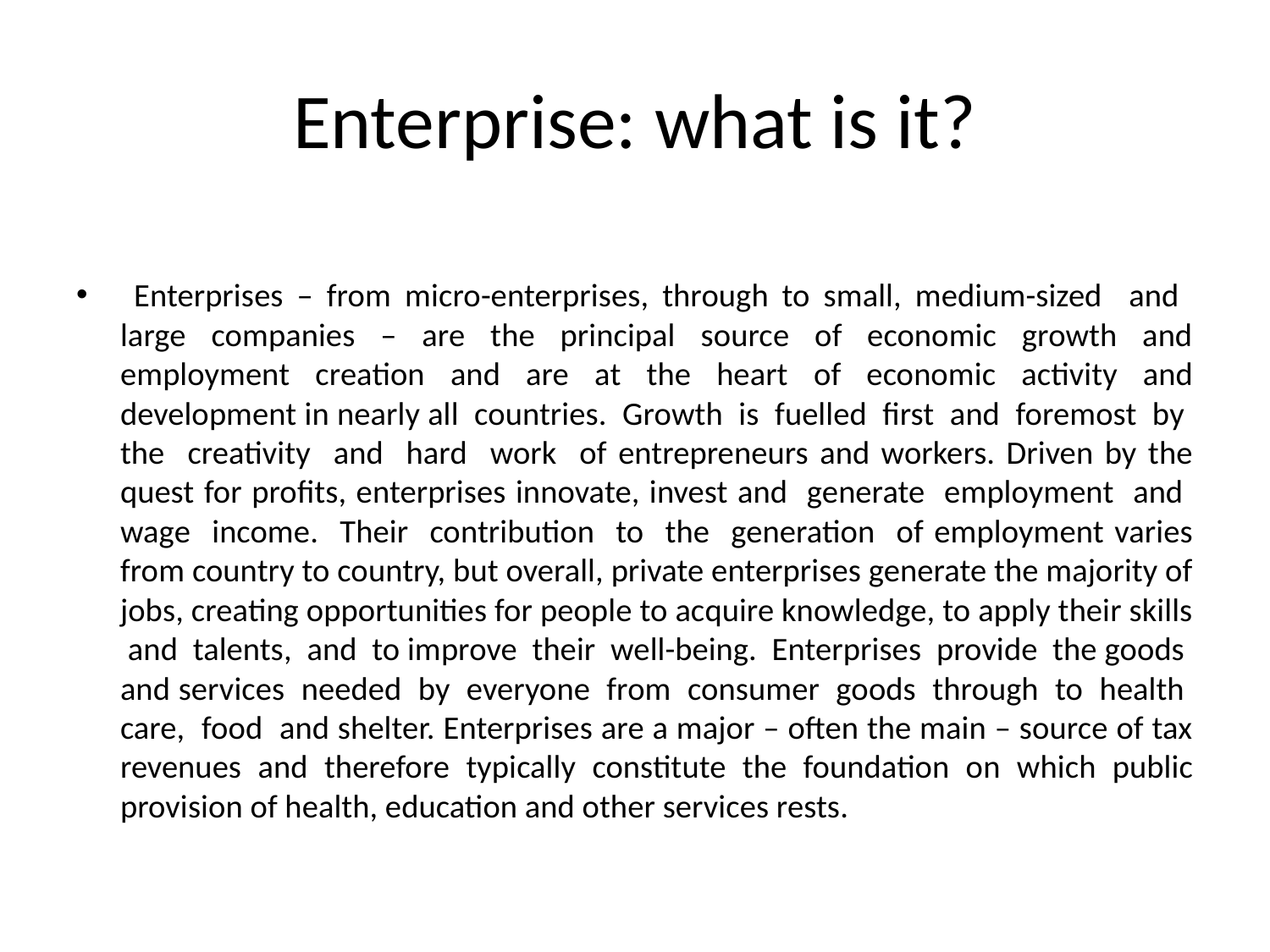

# Enterprise: what is it?

 Enterprises – from micro-enterprises, through to small, medium-sized  and  large  companies  –  are  the  principal  source  of  economic  growth  and employment creation and are at the heart of economic activity and development in nearly all  countries.  Growth  is  fuelled  first  and  foremost  by  the  creativity  and  hard  work  of entrepreneurs and workers. Driven by the quest for profits, enterprises innovate, invest and  generate  employment  and  wage  income.  Their  contribution  to  the  generation  of employment varies from country to country, but overall, private enterprises generate the majority of jobs, creating opportunities for people to acquire knowledge, to apply their skills  and  talents,  and  to improve  their  well-being.  Enterprises  provide  the goods  and services  needed  by  everyone  from  consumer  goods  through  to  health  care,  food  and shelter. Enterprises are a major – often the main – source of tax revenues and therefore typically constitute the foundation on which public provision of health, education and other services rests.